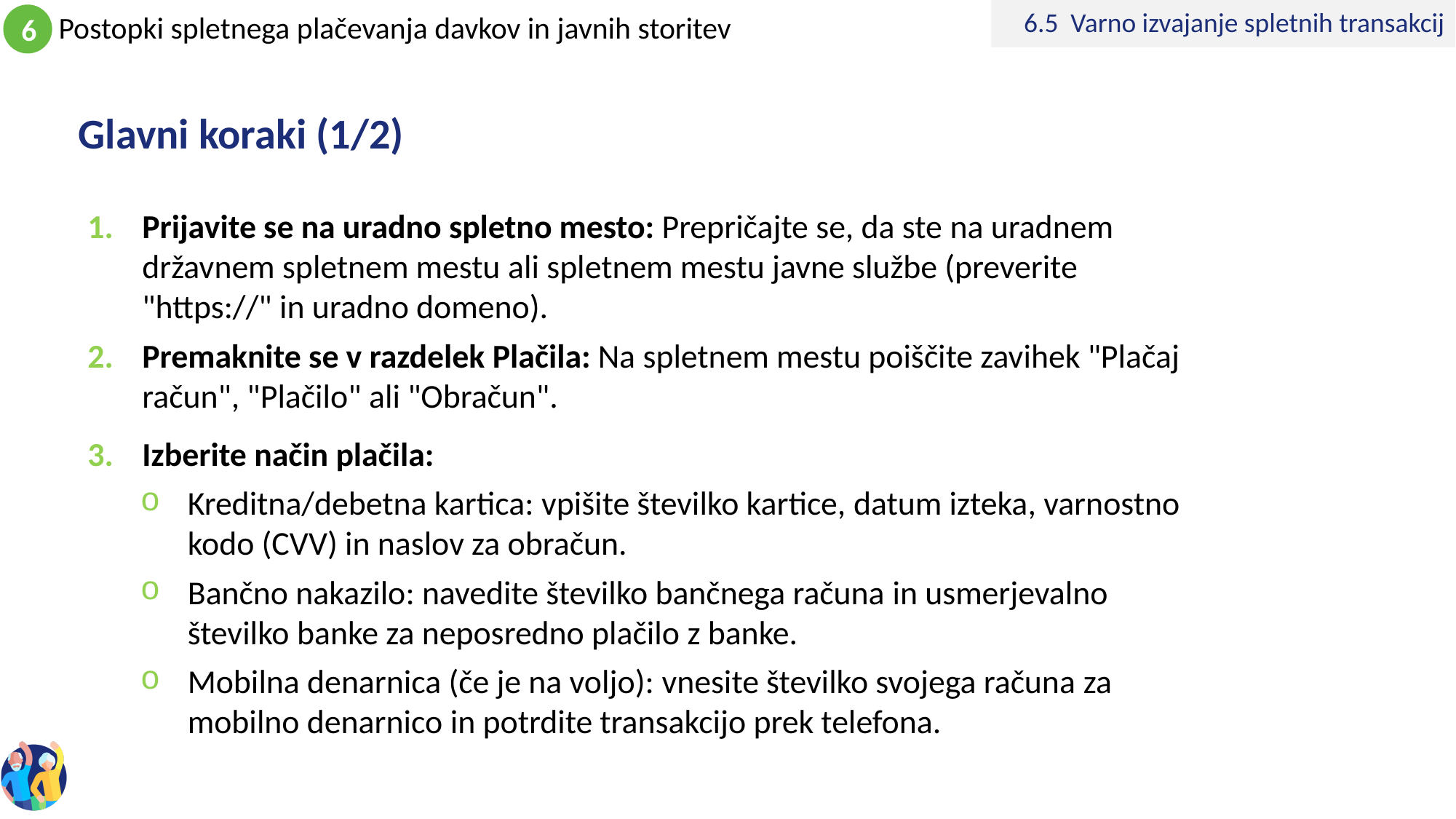

6.5  Varno izvajanje spletnih transakcij
# Glavni koraki (1/2)
Prijavite se na uradno spletno mesto: Prepričajte se, da ste na uradnem državnem spletnem mestu ali spletnem mestu javne službe (preverite "https://" in uradno domeno).
Premaknite se v razdelek Plačila: Na spletnem mestu poiščite zavihek "Plačaj račun", "Plačilo" ali "Obračun".
Izberite način plačila:
Kreditna/debetna kartica: vpišite številko kartice, datum izteka, varnostno kodo (CVV) in naslov za obračun.
Bančno nakazilo: navedite številko bančnega računa in usmerjevalno številko banke za neposredno plačilo z banke.
Mobilna denarnica (če je na voljo): vnesite številko svojega računa za mobilno denarnico in potrdite transakcijo prek telefona.